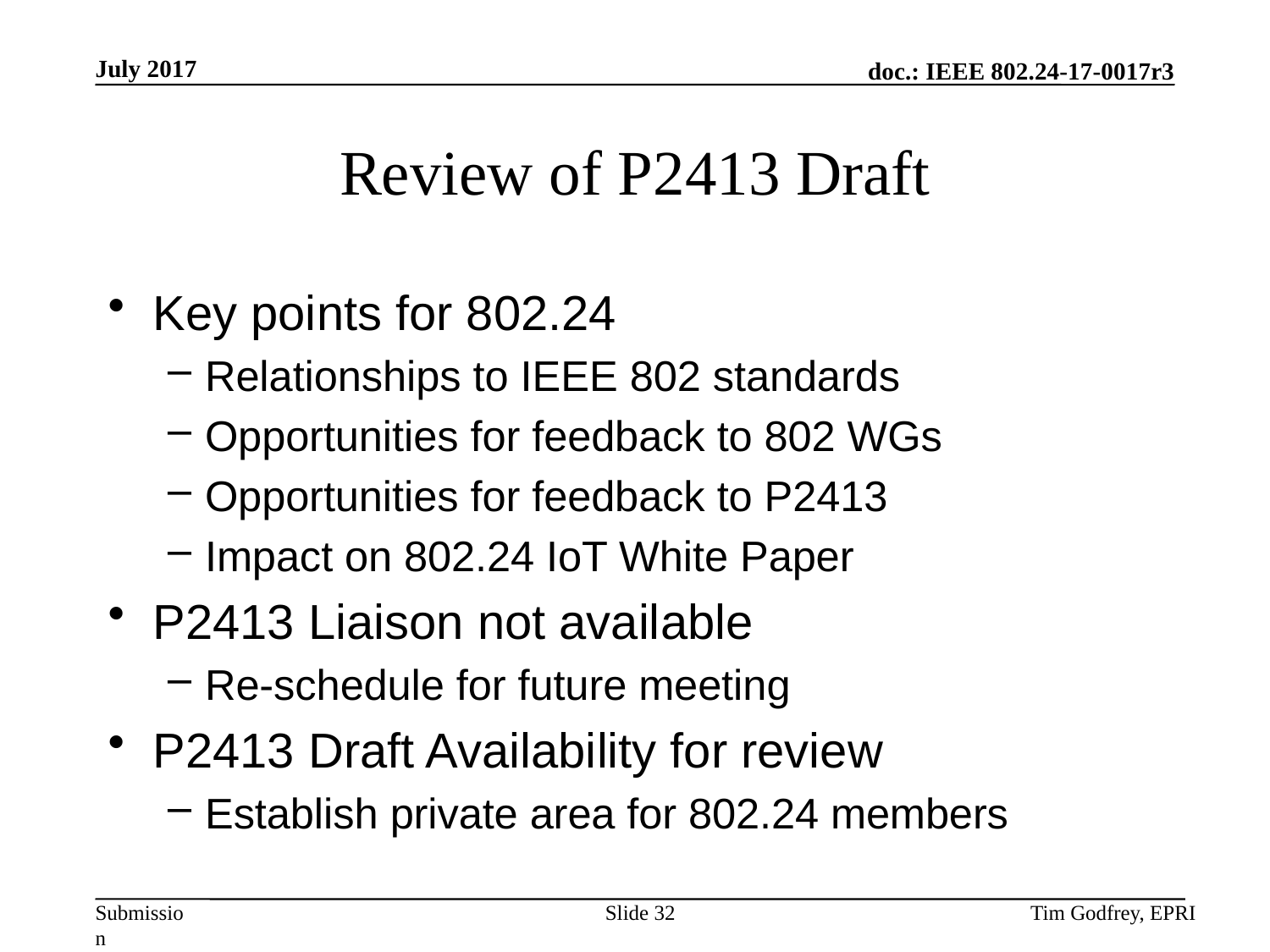

# Review of P2413 Draft
Key points for 802.24
Relationships to IEEE 802 standards
Opportunities for feedback to 802 WGs
Opportunities for feedback to P2413
Impact on 802.24 IoT White Paper
P2413 Liaison not available
Re-schedule for future meeting
P2413 Draft Availability for review
Establish private area for 802.24 members

Slide 32
Tim Godfrey, EPRI